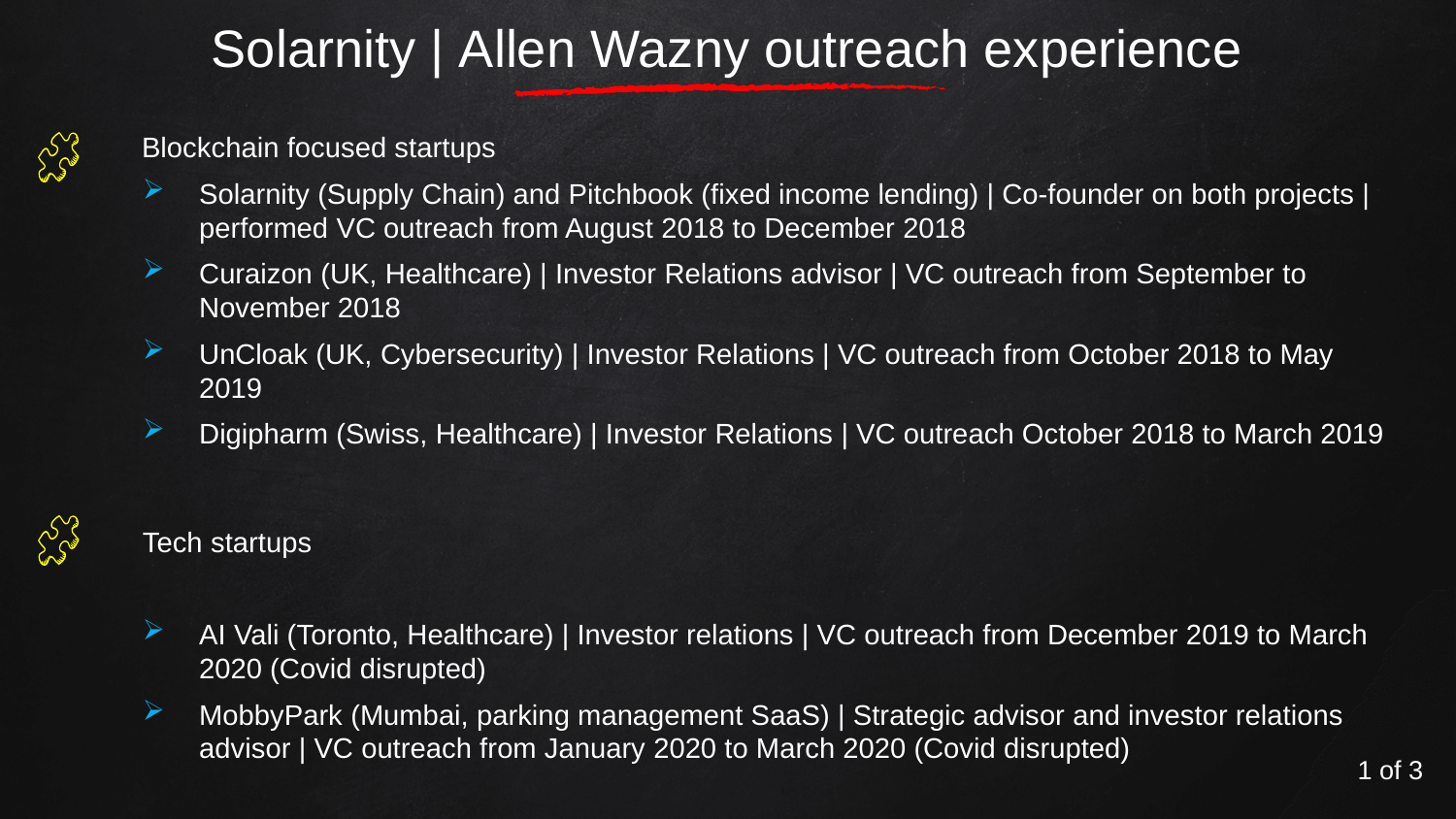

# Solarnity | Allen Wazny outreach experience

         Blockchain focused startups
Solarnity (Supply Chain) and Pitchbook (fixed income lending) | Co-founder on both projects | performed VC outreach from August 2018 to December 2018
Curaizon (UK, Healthcare) | Investor Relations advisor | VC outreach from September to November 2018
UnCloak (UK, Cybersecurity) | Investor Relations | VC outreach from October 2018 to May 2019
Digipharm (Swiss, Healthcare) | Investor Relations | VC outreach October 2018 to March 2019

Tech startups

AI Vali (Toronto, Healthcare) | Investor relations | VC outreach from December 2019 to March 2020 (Covid disrupted)
MobbyPark (Mumbai, parking management SaaS) | Strategic advisor and investor relations advisor | VC outreach from January 2020 to March 2020 (Covid disrupted)

1 of 3